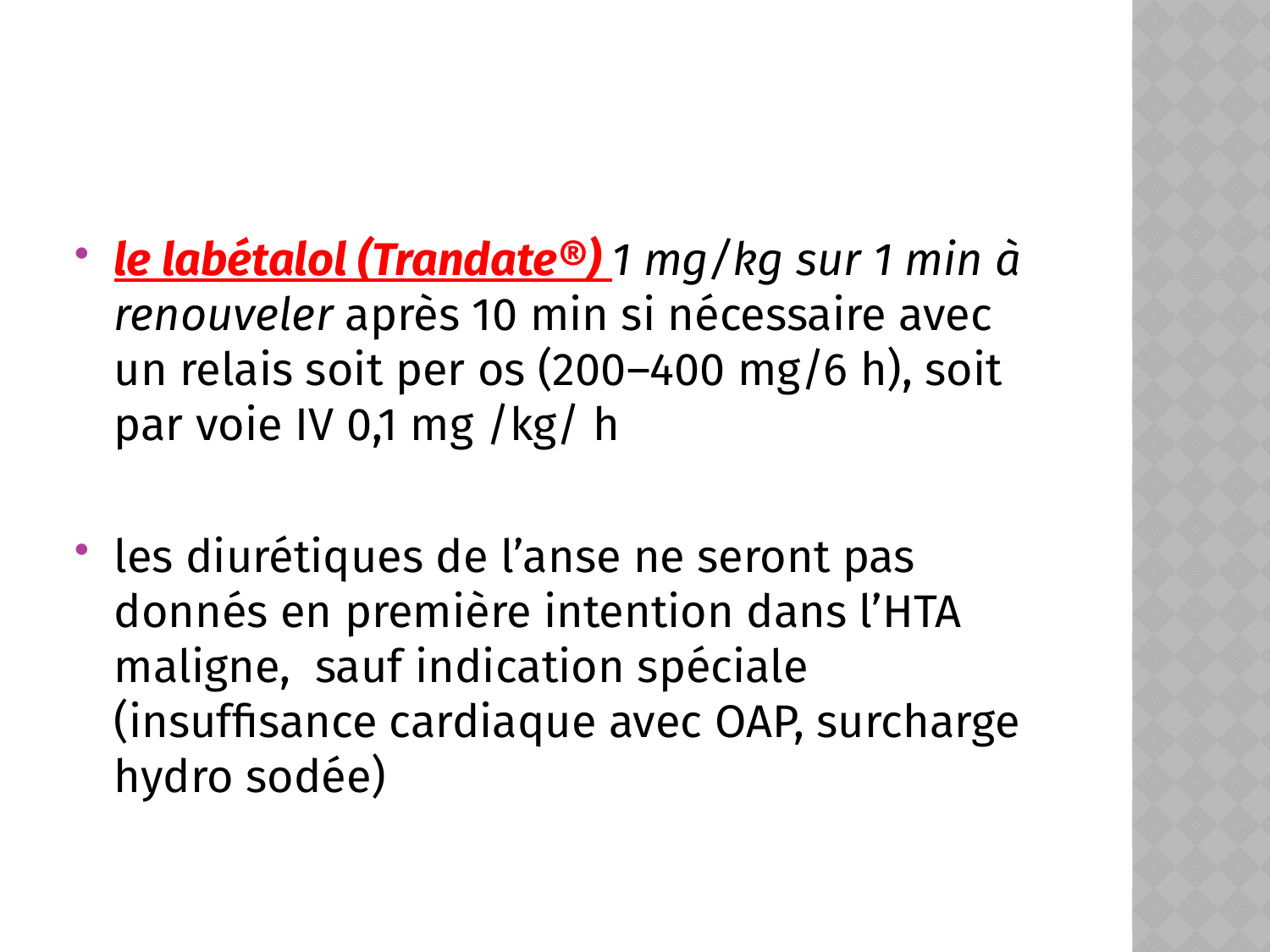

#
le labétalol (Trandate®) 1 mg/kg sur 1 min à renouveler après 10 min si nécessaire avec un relais soit per os (200–400 mg/6 h), soit par voie IV 0,1 mg /kg/ h

les diurétiques de l’anse ne seront pas donnés en première intention dans l’HTA maligne,  sauf indication spéciale (insuffisance cardiaque avec OAP, surcharge hydro sodée)